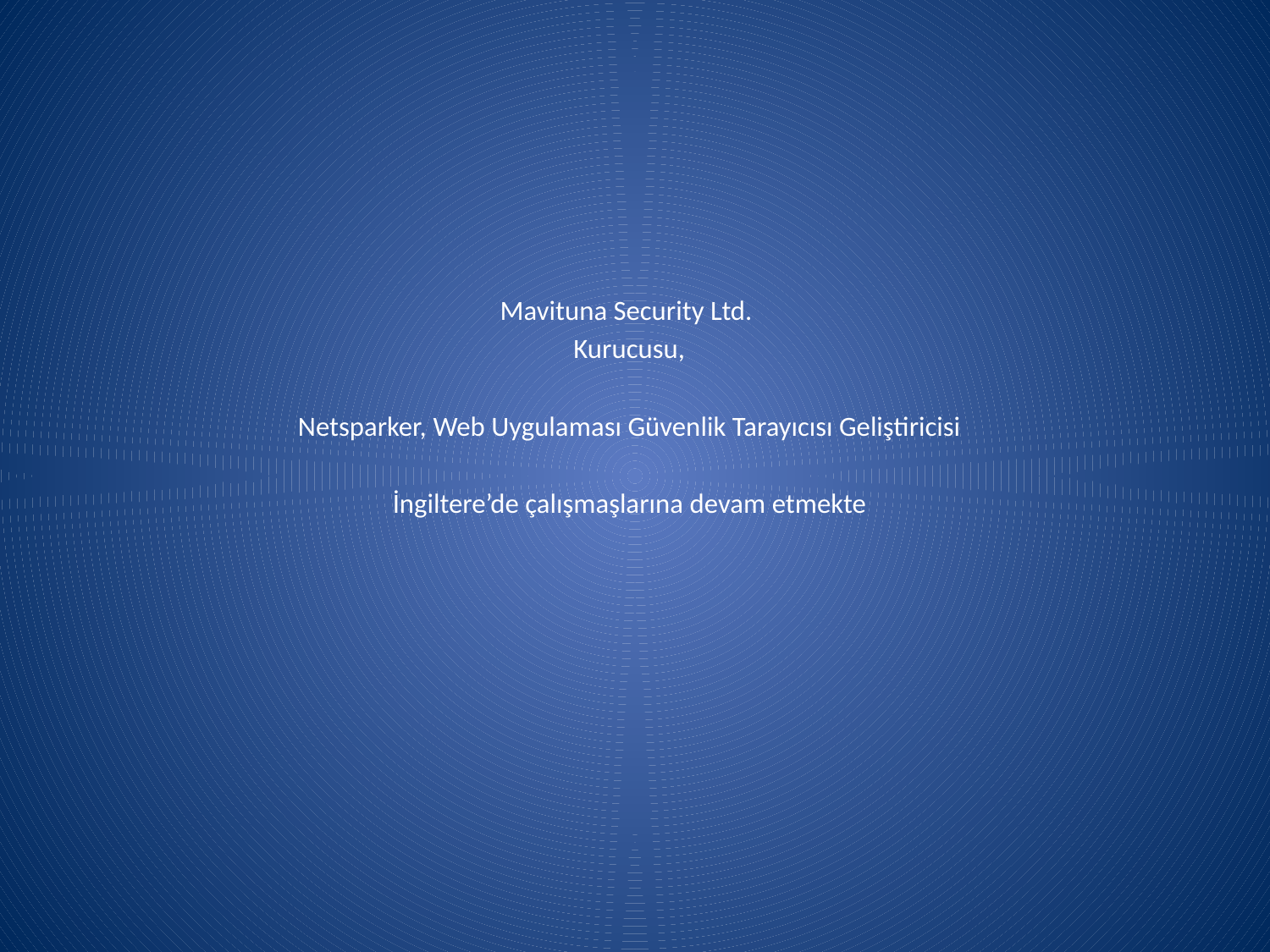

Mavituna Security Ltd.
Kurucusu,

Netsparker, Web Uygulaması Güvenlik Tarayıcısı Geliştiricisi

İngiltere’de çalışmaşlarına devam etmekte

#